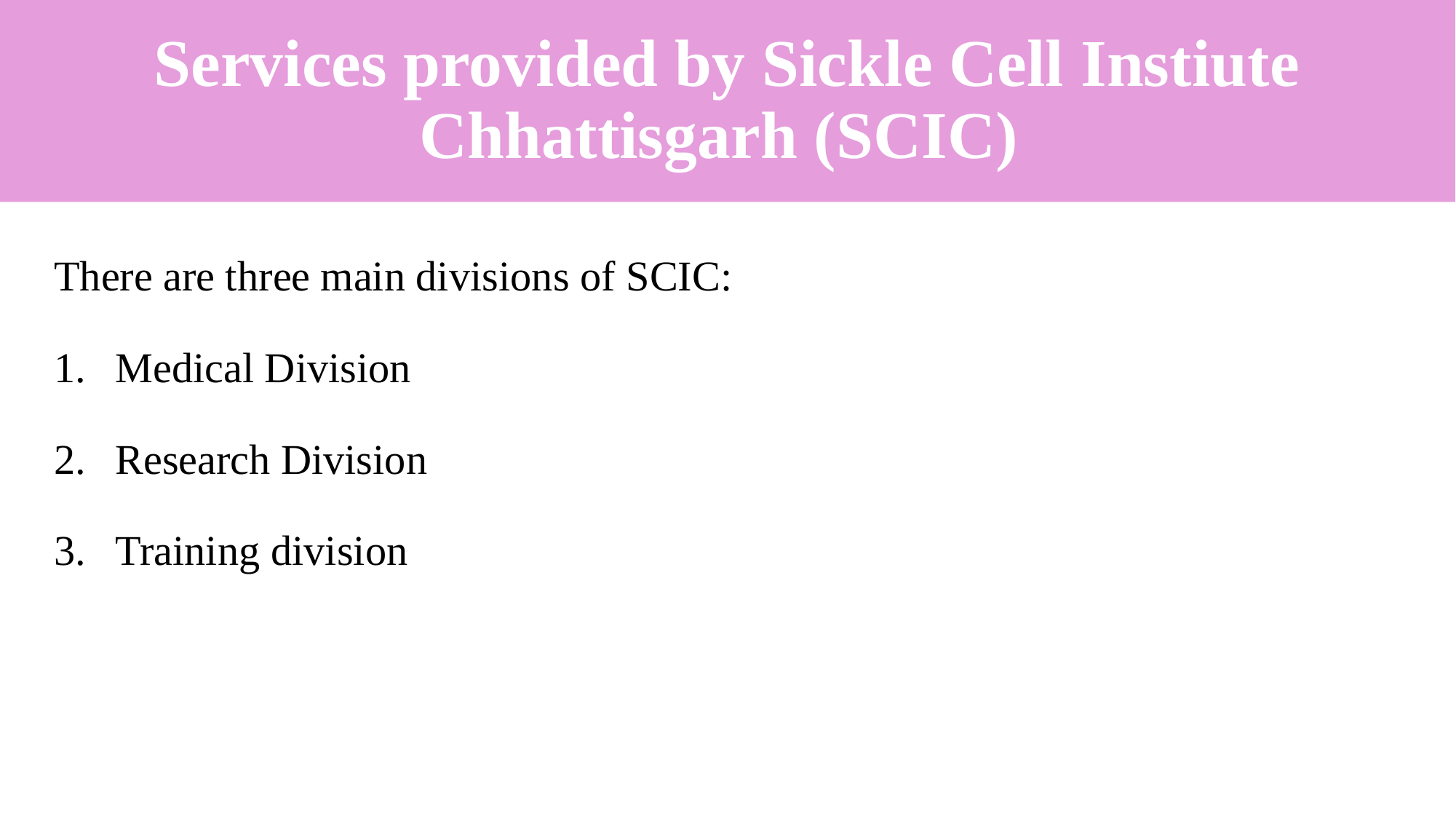

# Services provided by Sickle Cell Instiute Chhattisgarh (SCIC)
There are three main divisions of SCIC:
Medical Division
Research Division
Training division